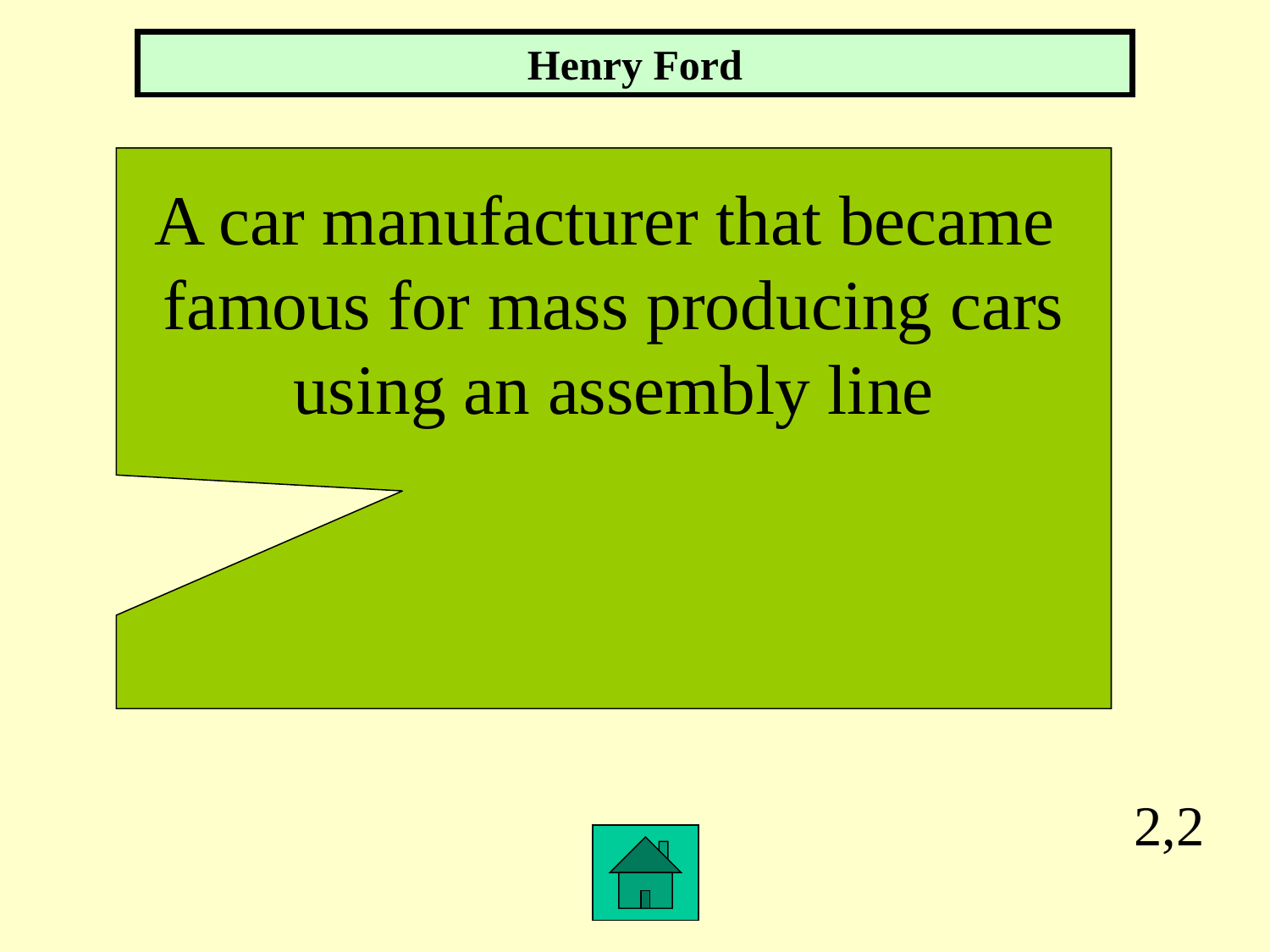

Henry Ford
A car manufacturer that became
famous for mass producing cars
using an assembly line

2,2